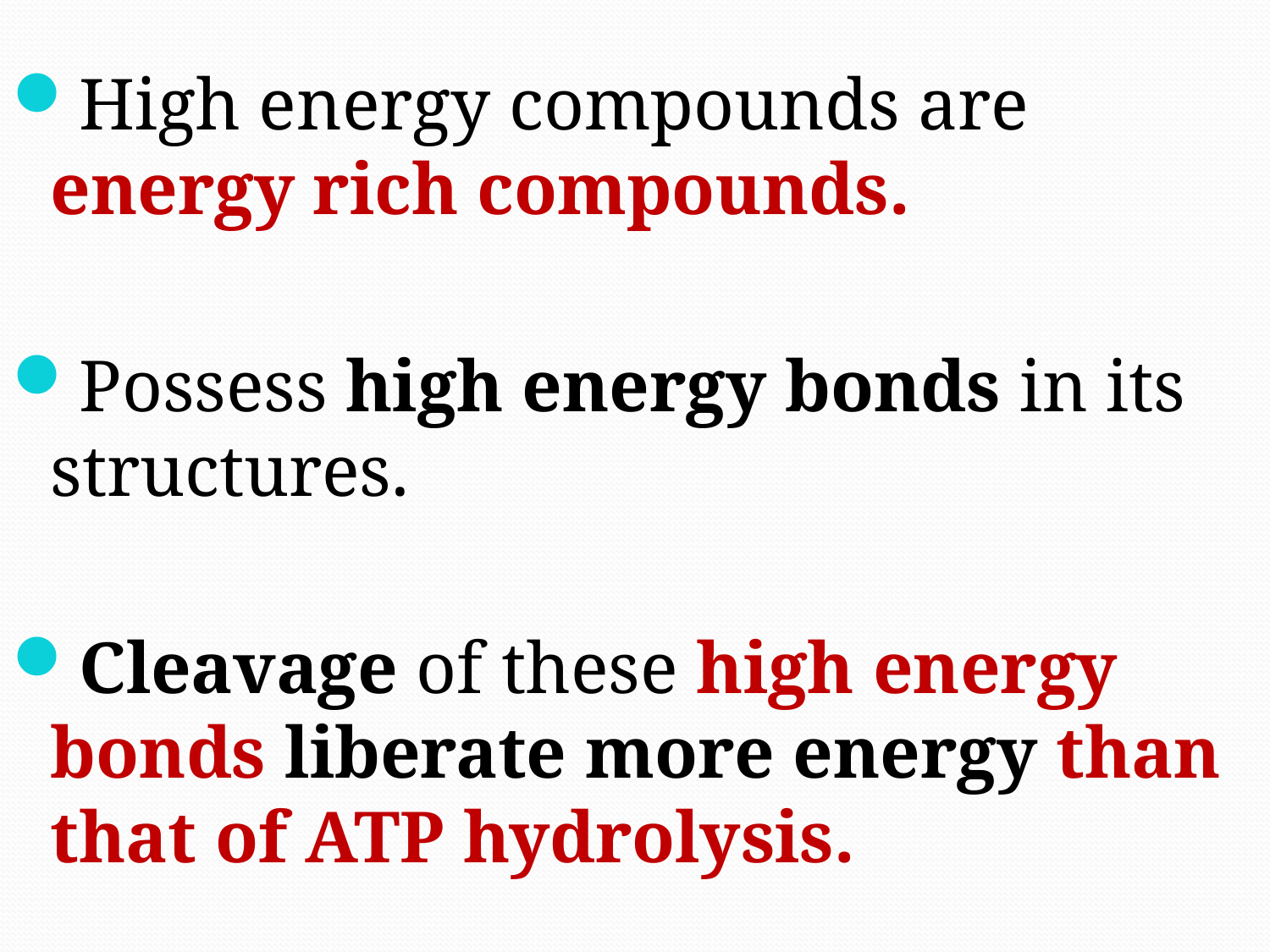

High energy compounds are energy rich compounds.

Possess high energy bonds in its structures.

Cleavage of these high energy bonds liberate more energy than that of ATP hydrolysis.